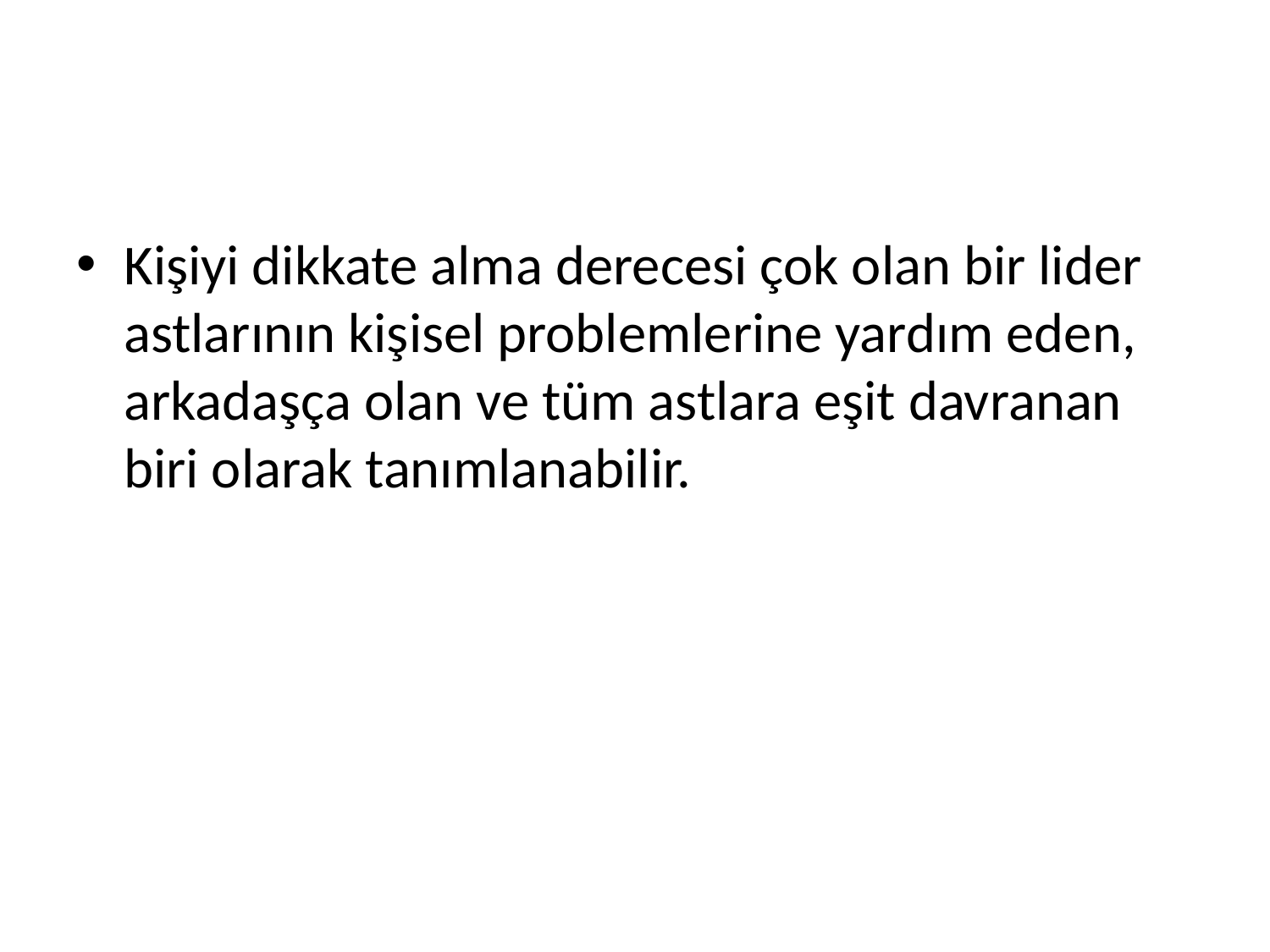

#
Kişiyi dikkate alma derecesi çok olan bir lider astlarının kişisel problemlerine yardım eden, arkadaşça olan ve tüm astlara eşit davranan biri olarak tanımlanabilir.